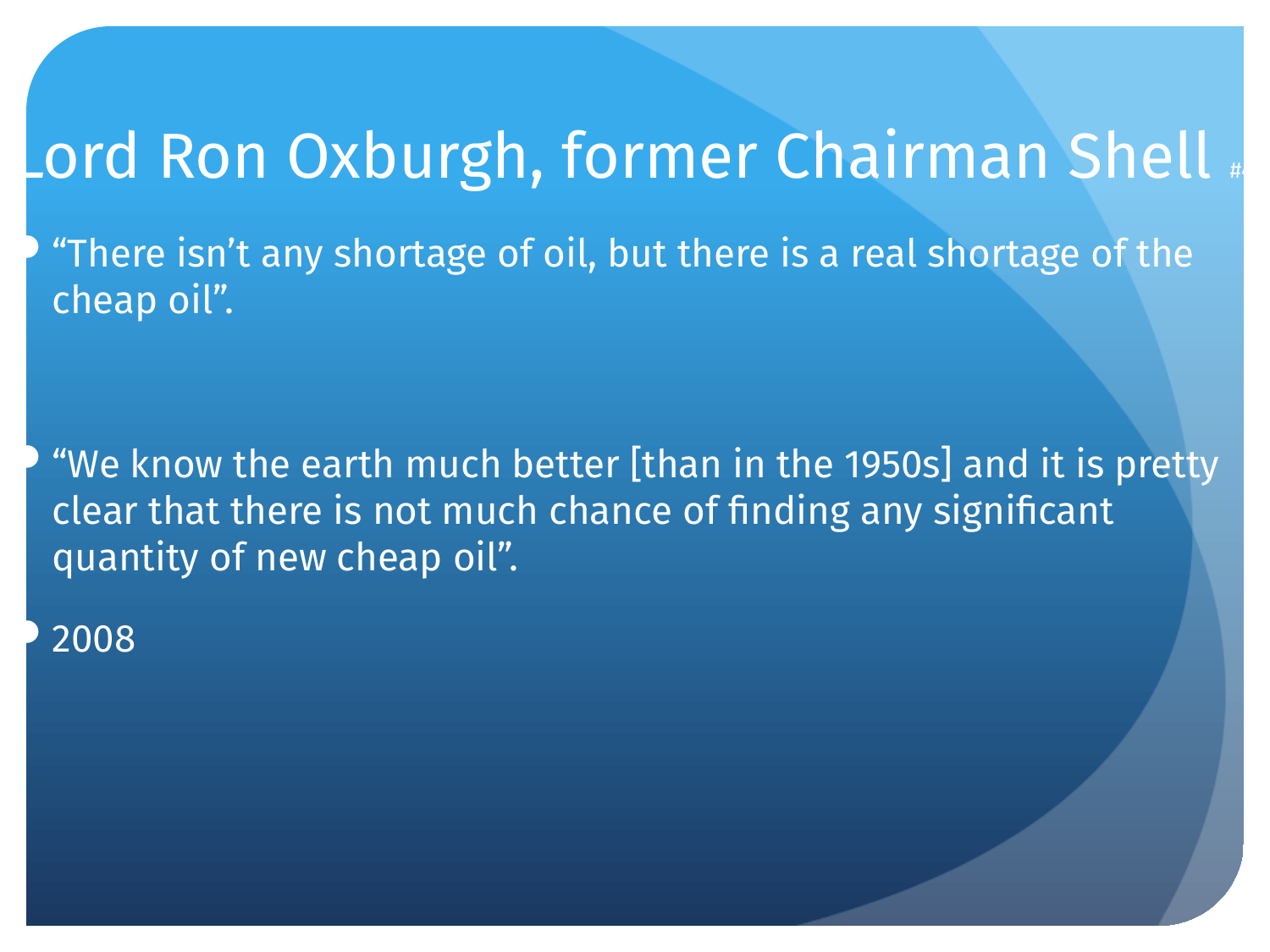

# Lord Ron Oxburgh, former Chairman Shell #4
“There isn’t any shortage of oil, but there is a real shortage of the cheap oil”.

“We know the earth much better [than in the 1950s] and it is pretty clear that there is not much chance of finding any significant quantity of new cheap oil”.
2008